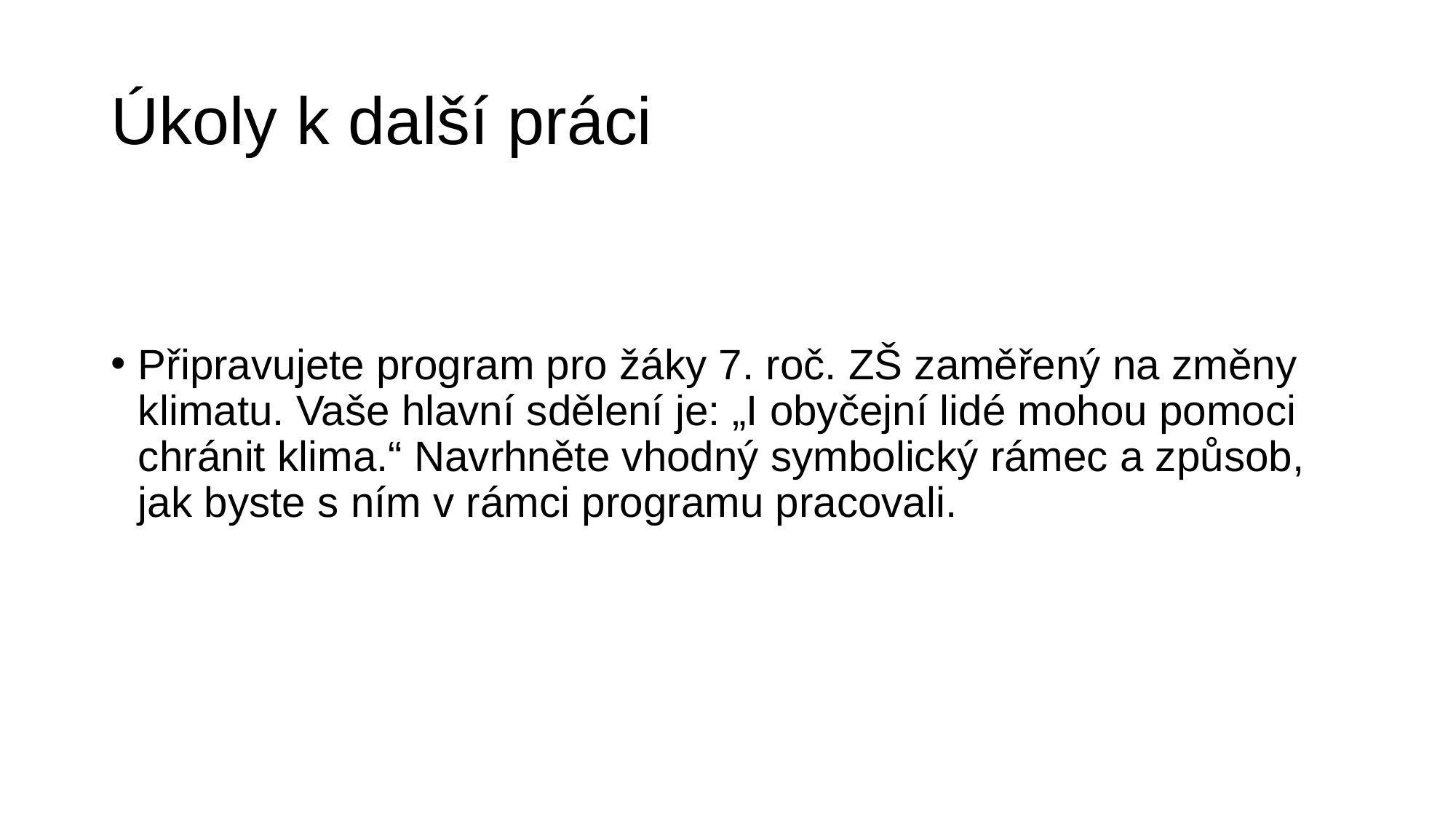

# Úkoly k další práci
Připravujete program pro žáky 7. roč. ZŠ zaměřený na změny klimatu. Vaše hlavní sdělení je: „I obyčejní lidé mohou pomoci chránit klima.“ Navrhněte vhodný symbolický rámec a způsob, jak byste s ním v rámci programu pracovali.